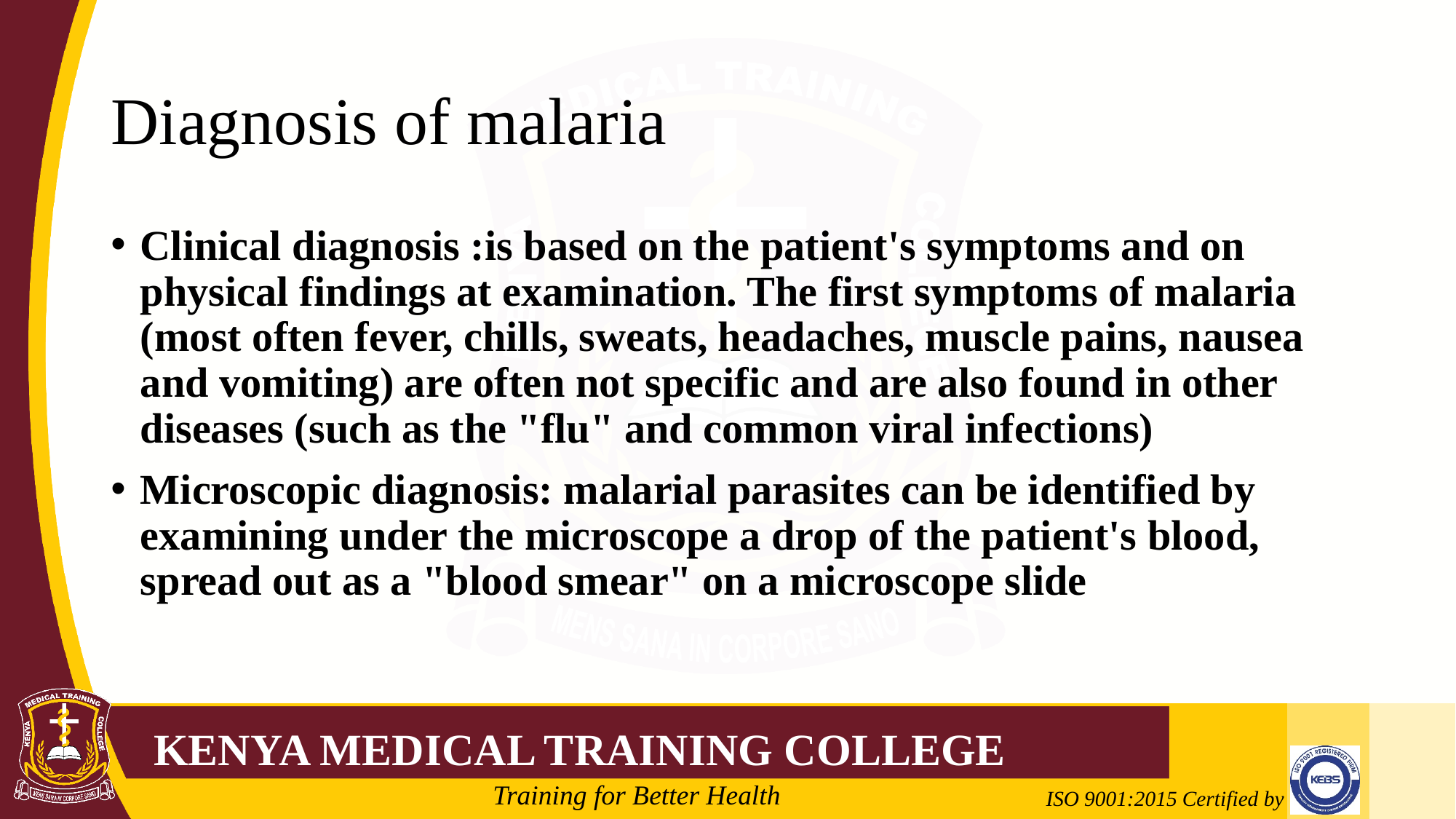

# Diagnosis of malaria
Clinical diagnosis :is based on the patient's symptoms and on physical findings at examination. The first symptoms of malaria (most often fever, chills, sweats, headaches, muscle pains, nausea and vomiting) are often not specific and are also found in other diseases (such as the "flu" and common viral infections)
Microscopic diagnosis: malarial parasites can be identified by examining under the microscope a drop of the patient's blood, spread out as a "blood smear" on a microscope slide